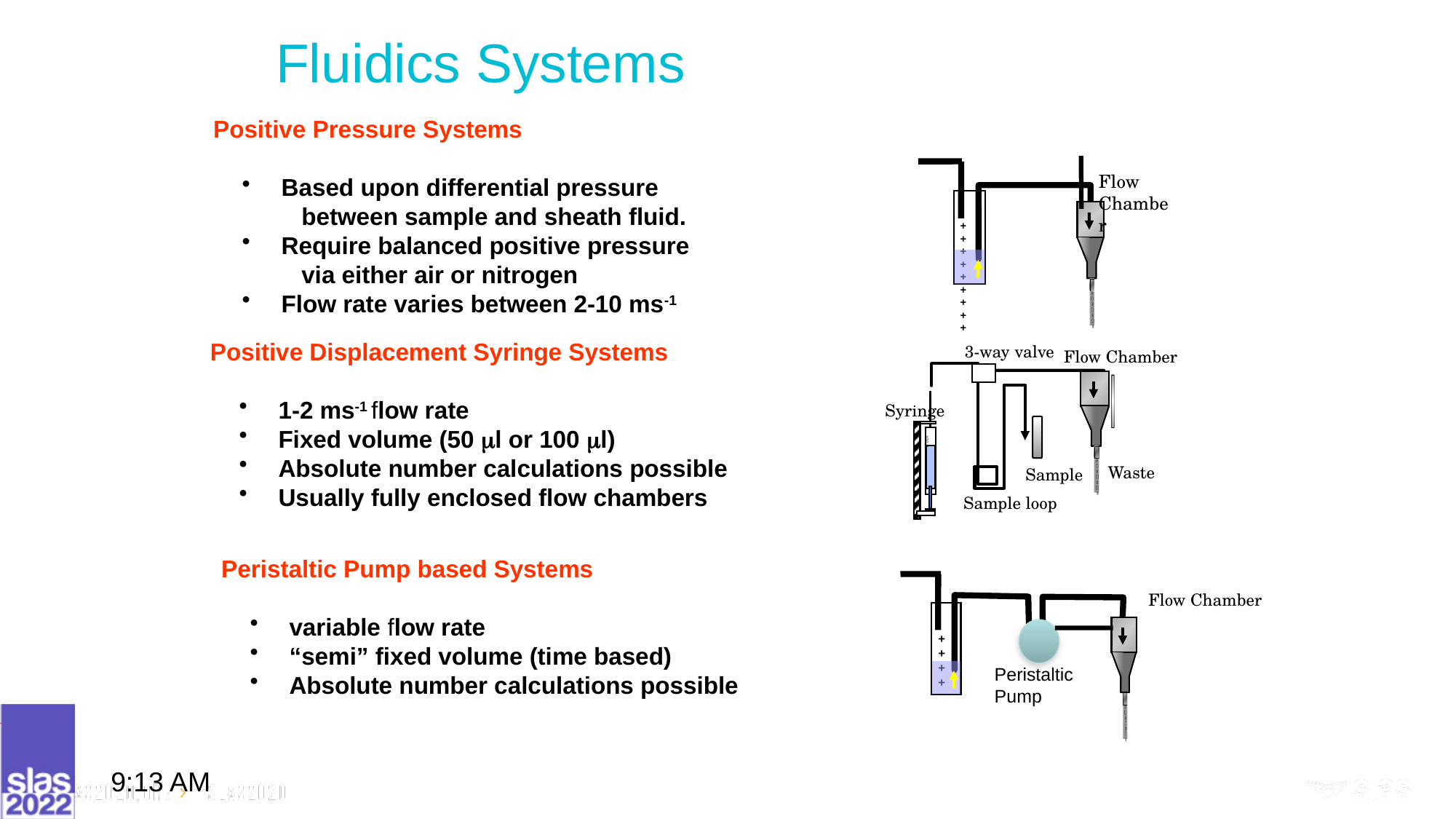

# Fluidics Systems
Positive Pressure Systems

  Based upon differential pressure
     between sample and sheath fluid.
  Require balanced positive pressure
     via either air or nitrogen
  Flow rate varies between 2-10 ms-1

+ + +
+ + +
+ + +

Flow Chamber
Positive Displacement Syringe Systems

  1-2 ms-1 flow rate
  Fixed volume (50 μl or 100 μl)
  Absolute number calculations possible
  Usually fully enclosed flow chambers
3-way valve
Flow Chamber

Syringe

100 μl

Waste
Sample

Sample loop

Peristaltic Pump based Systems

  variable flow rate
  “semi” fixed volume (time based)
  Absolute number calculations possible

Flow Chamber

+ + +
+

Peristaltic
Pump

9:13 AM